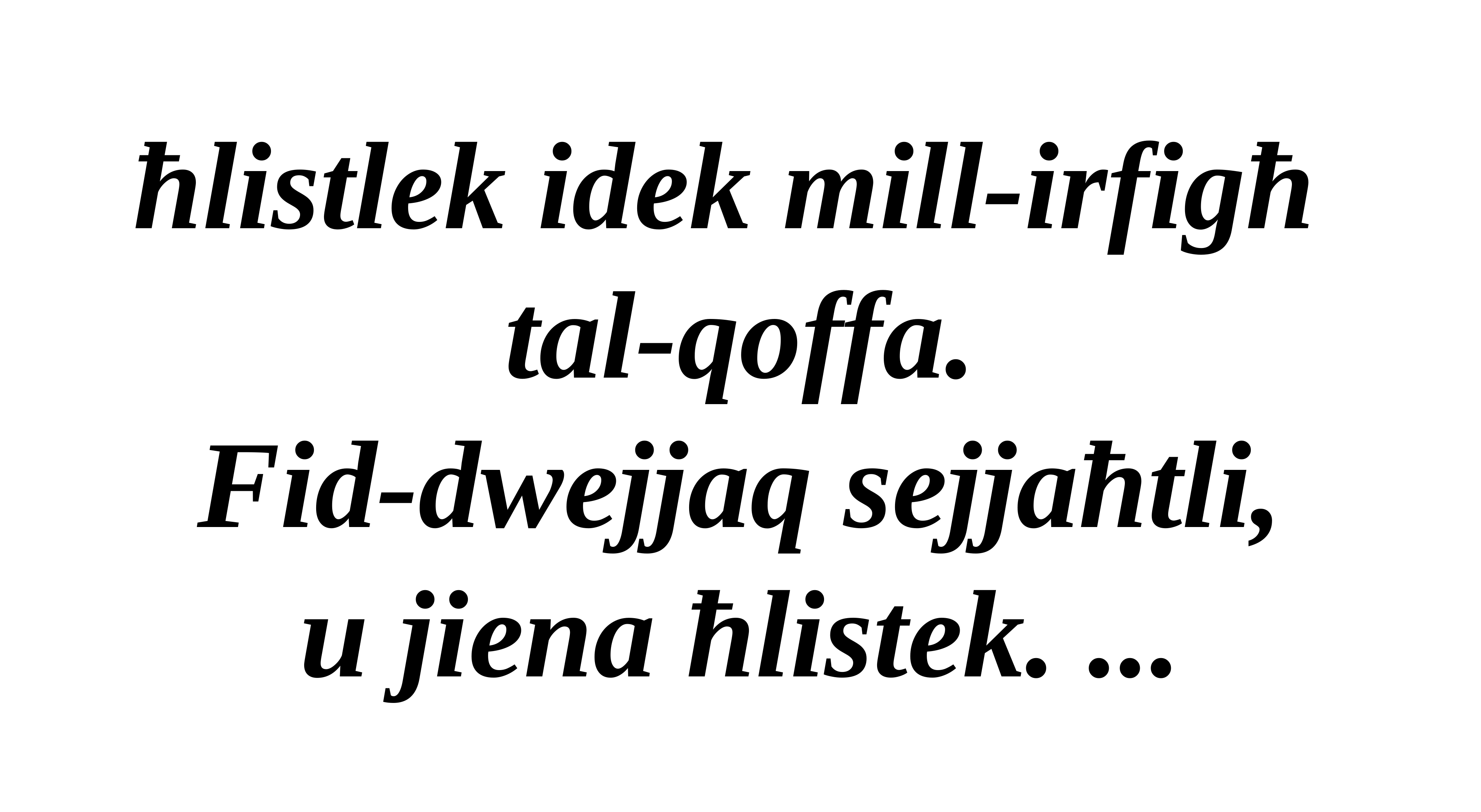

ħlistlek idek mill-irfigħ
tal-qoffa.
Fid-dwejjaq sejjaħtli,
u jiena ħlistek. ...